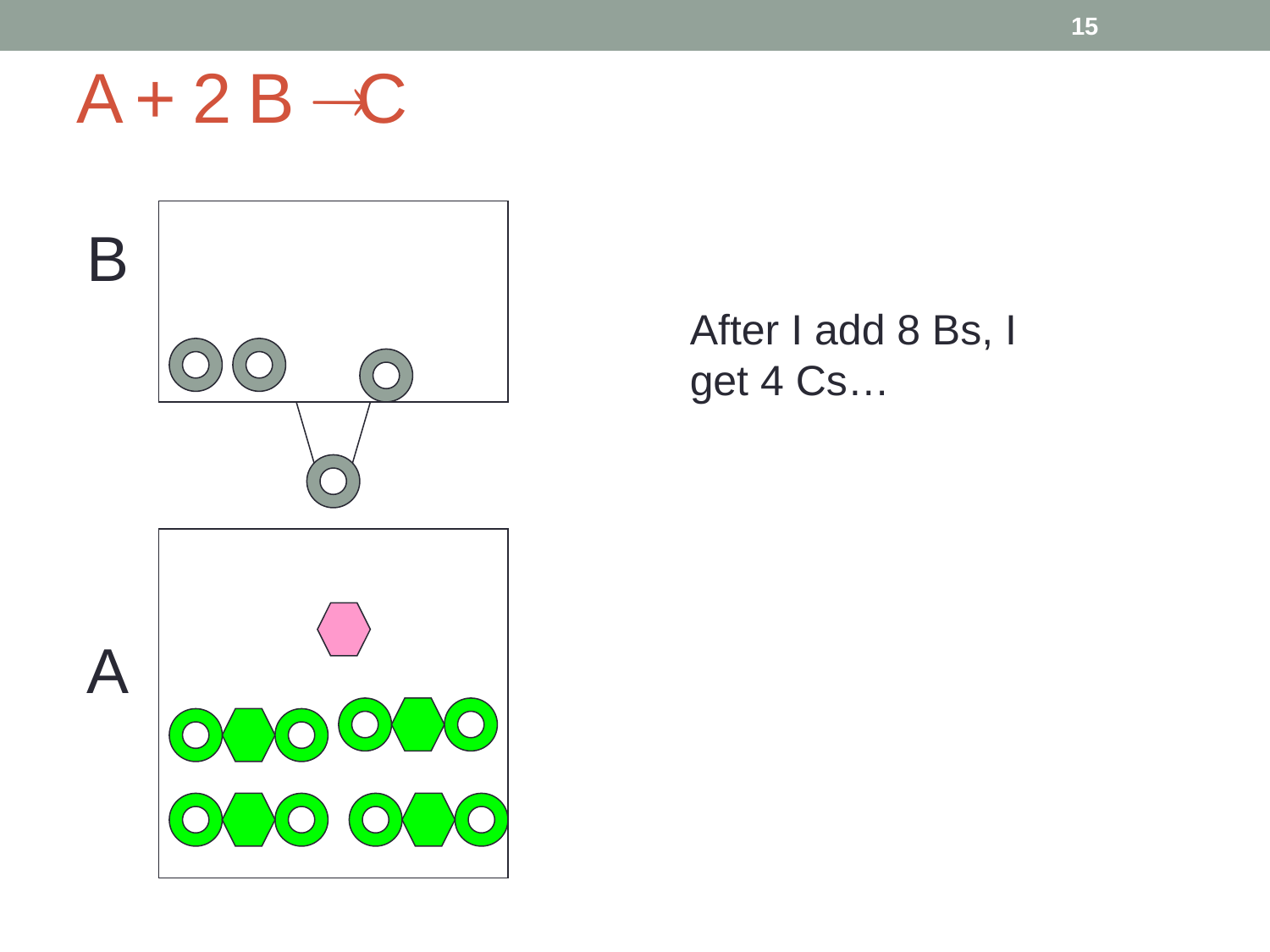

15
# A + 2 B → C

B
After I add 8 Bs, I get 4 Cs…

A